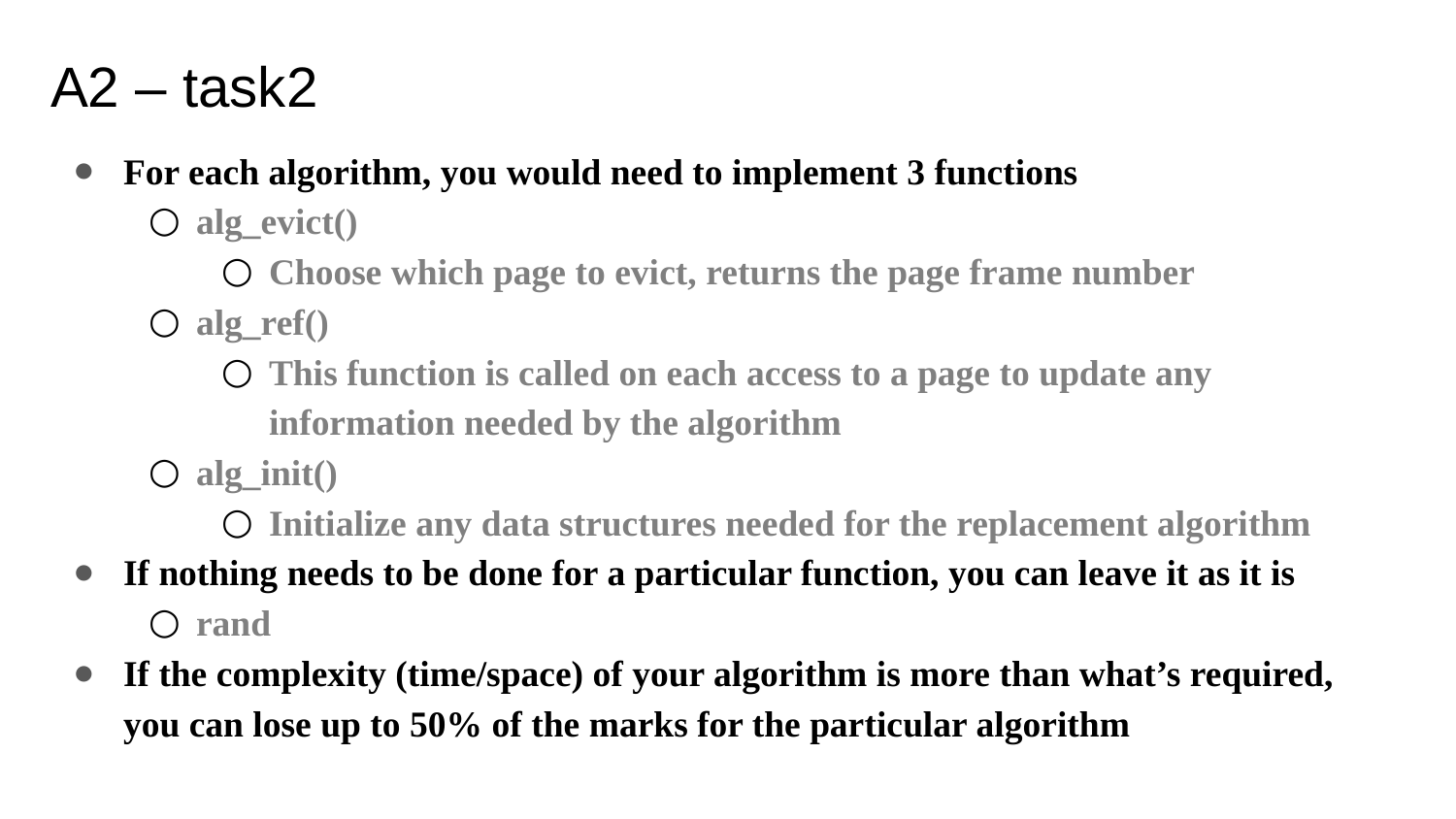

A2 – task2
For each algorithm, you would need to implement 3 functions
alg_evict()
Choose which page to evict, returns the page frame number
alg_ref()
This function is called on each access to a page to update any information needed by the algorithm
alg_init()
Initialize any data structures needed for the replacement algorithm
If nothing needs to be done for a particular function, you can leave it as it is
rand
If the complexity (time/space) of your algorithm is more than what’s required, you can lose up to 50% of the marks for the particular algorithm